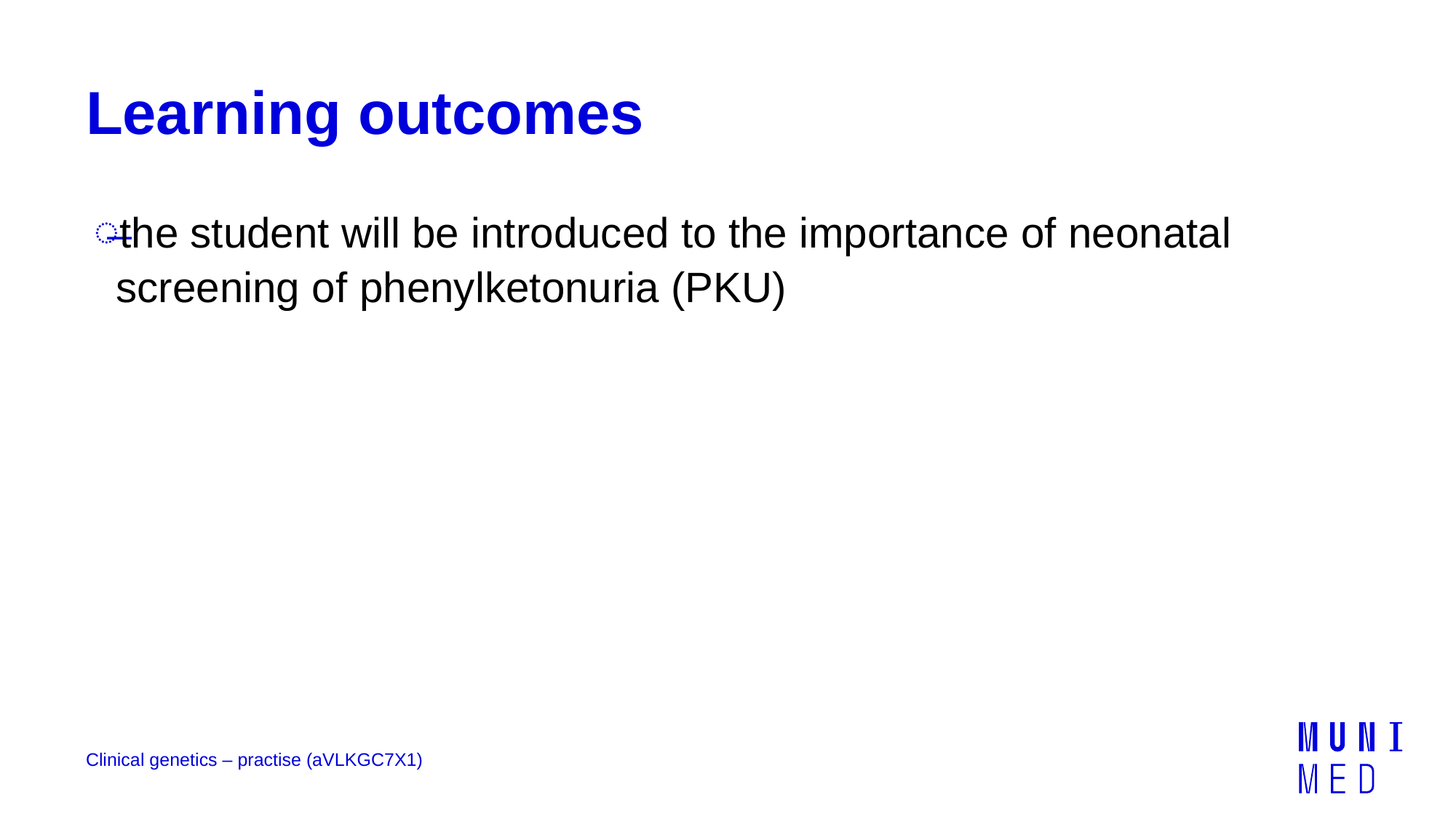

# Learning outcomes
the student will be introduced to the importance of neonatal  screening of phenylketonuria (PKU)
Clinical genetics – practise (aVLKGC7X1)